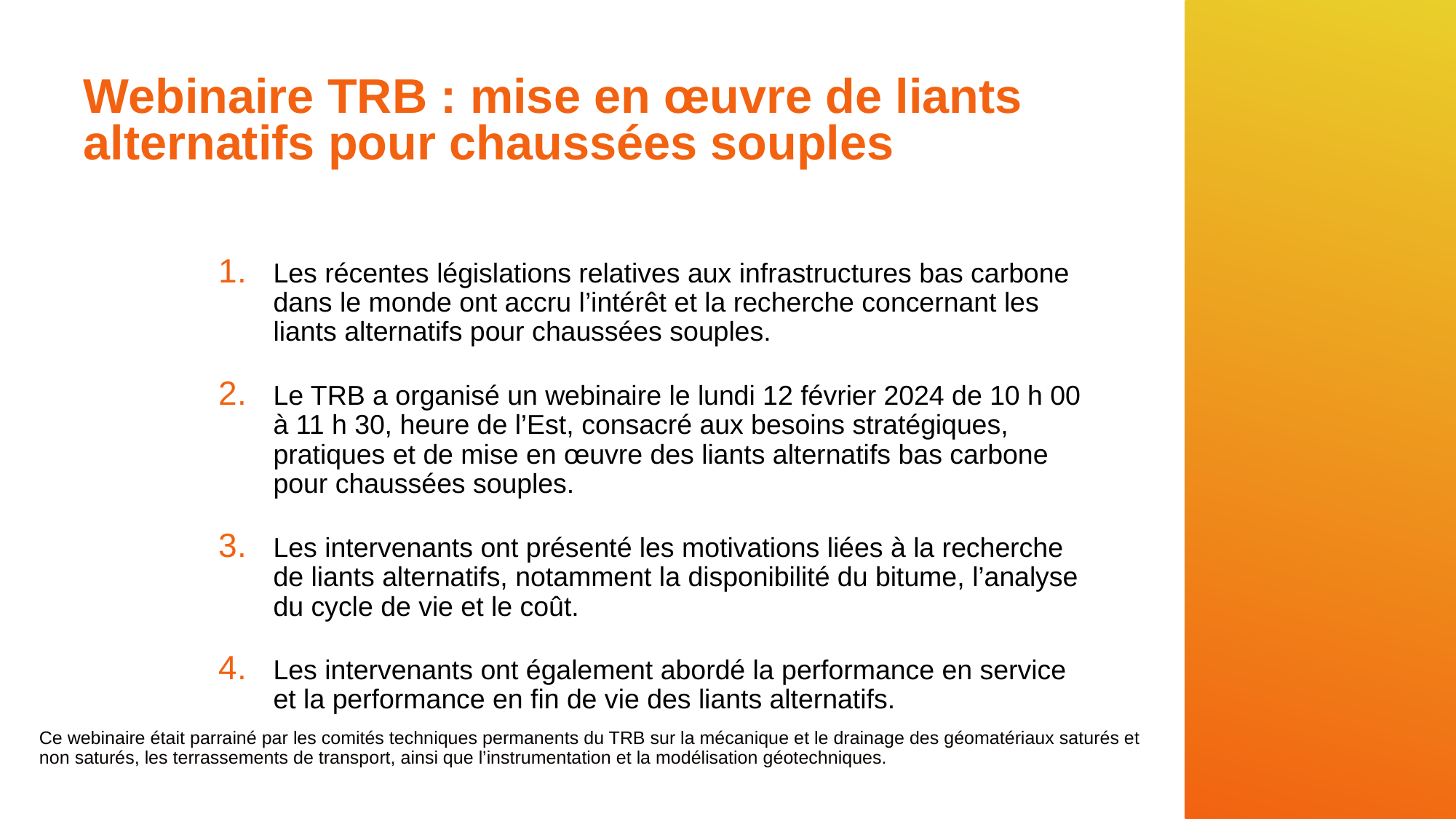

# Webinaire TRB : mise en œuvre de liants alternatifs pour chaussées souples
Les récentes législations relatives aux infrastructures bas carbone dans le monde ont accru l’intérêt et la recherche concernant les liants alternatifs pour chaussées souples.
Le TRB a organisé un webinaire le lundi 12 février 2024 de 10 h 00 à 11 h 30, heure de l’Est, consacré aux besoins stratégiques, pratiques et de mise en œuvre des liants alternatifs bas carbone pour chaussées souples.
Les intervenants ont présenté les motivations liées à la recherche de liants alternatifs, notamment la disponibilité du bitume, l’analyse du cycle de vie et le coût.
Les intervenants ont également abordé la performance en service et la performance en fin de vie des liants alternatifs.
Ce webinaire était parrainé par les comités techniques permanents du TRB sur la mécanique et le drainage des géomatériaux saturés et non saturés, les terrassements de transport, ainsi que l’instrumentation et la modélisation géotechniques.